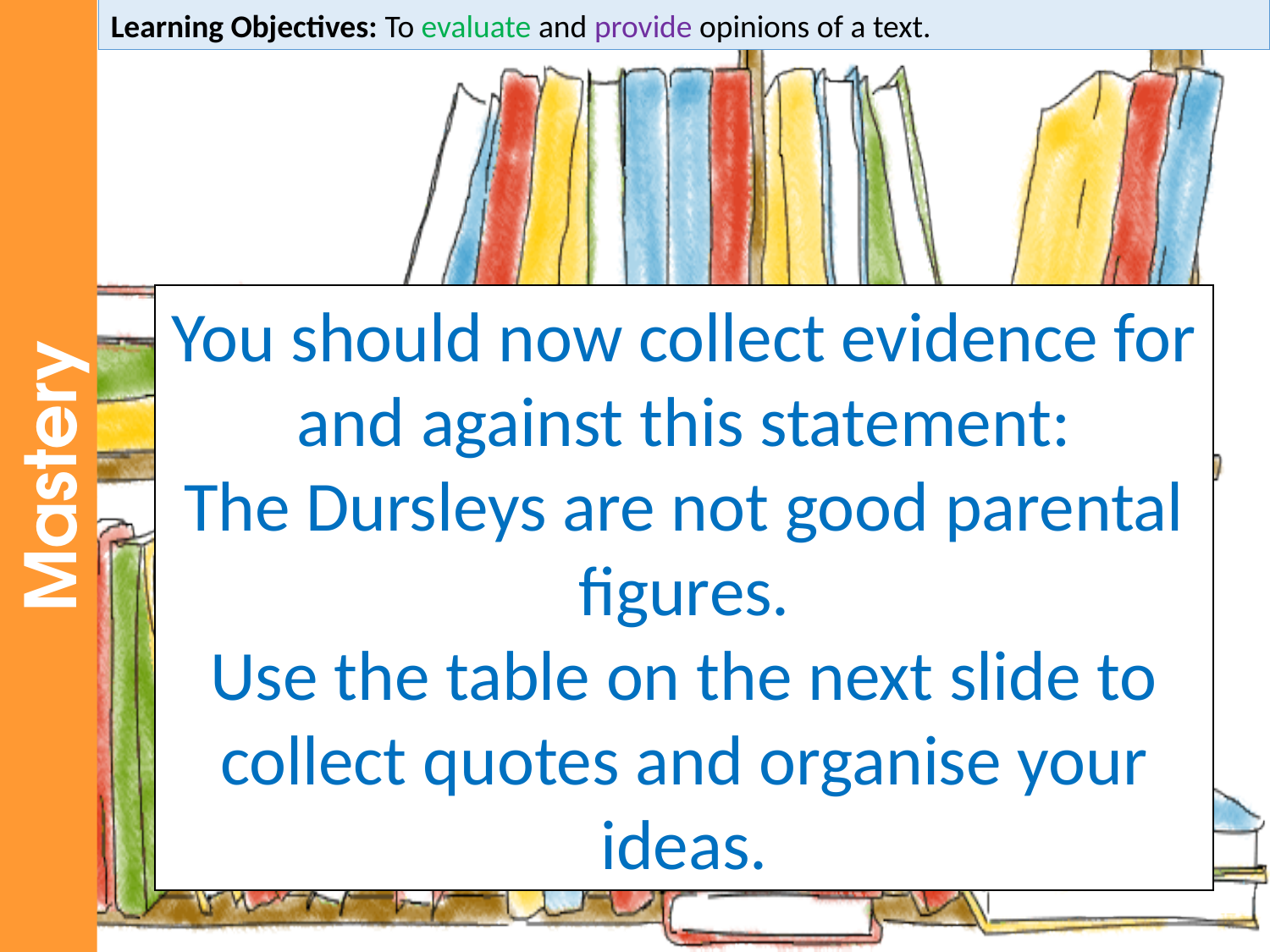

Learning Objectives: To evaluate and provide opinions of a text.
You should now collect evidence for and against this statement:
The Dursleys are not good parental figures.
Use the table on the next slide to collect quotes and organise your ideas.
Mastery